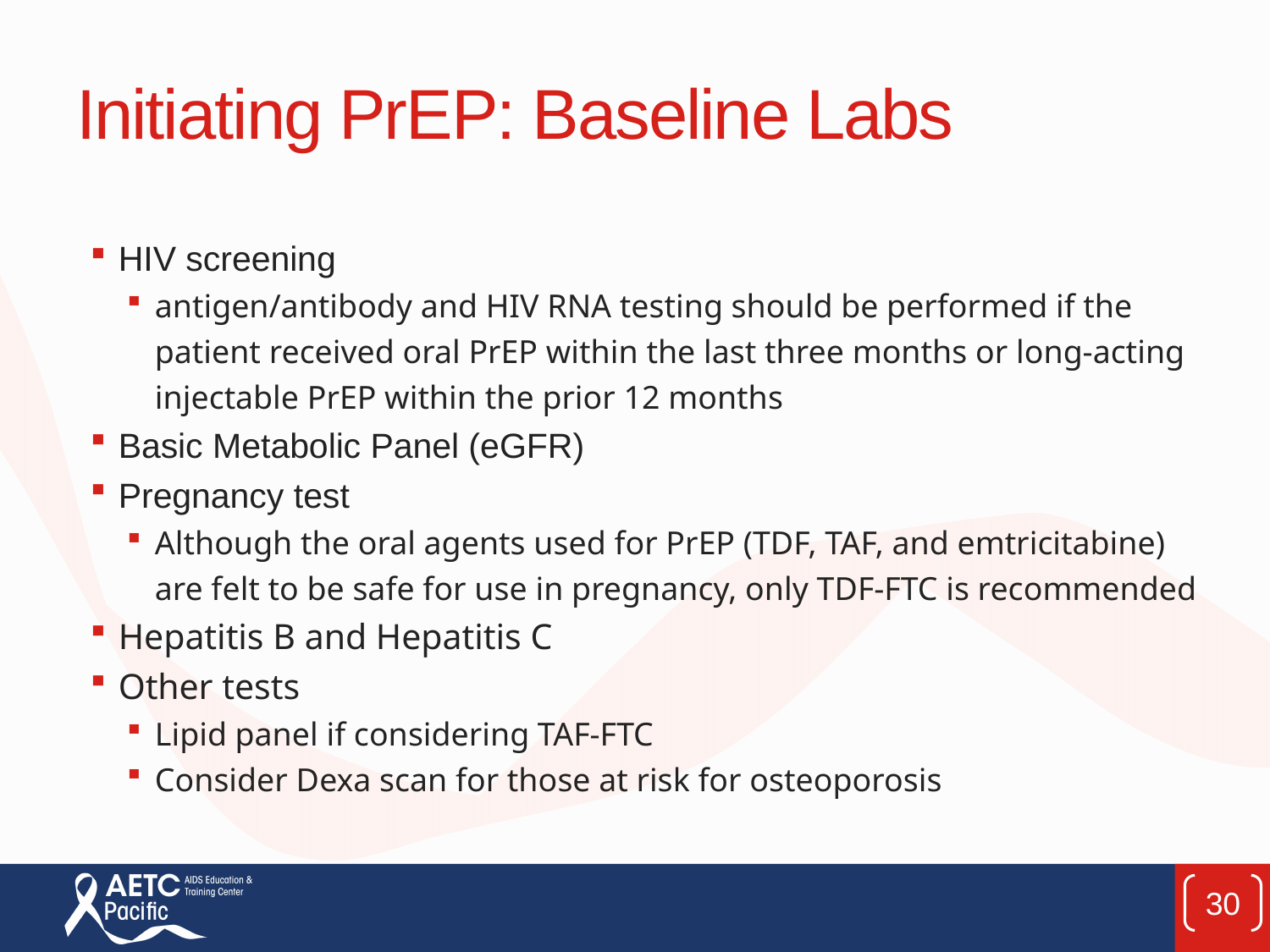

# Initiating PrEP: Baseline Labs
HIV screening
antigen/antibody and HIV RNA testing should be performed if the patient received oral PrEP within the last three months or long-acting injectable PrEP within the prior 12 months
Basic Metabolic Panel (eGFR)
Pregnancy test
Although the oral agents used for PrEP (TDF, TAF, and emtricitabine) are felt to be safe for use in pregnancy, only TDF-FTC is recommended
Hepatitis B and Hepatitis C
Other tests
Lipid panel if considering TAF-FTC
Consider Dexa scan for those at risk for osteoporosis

30